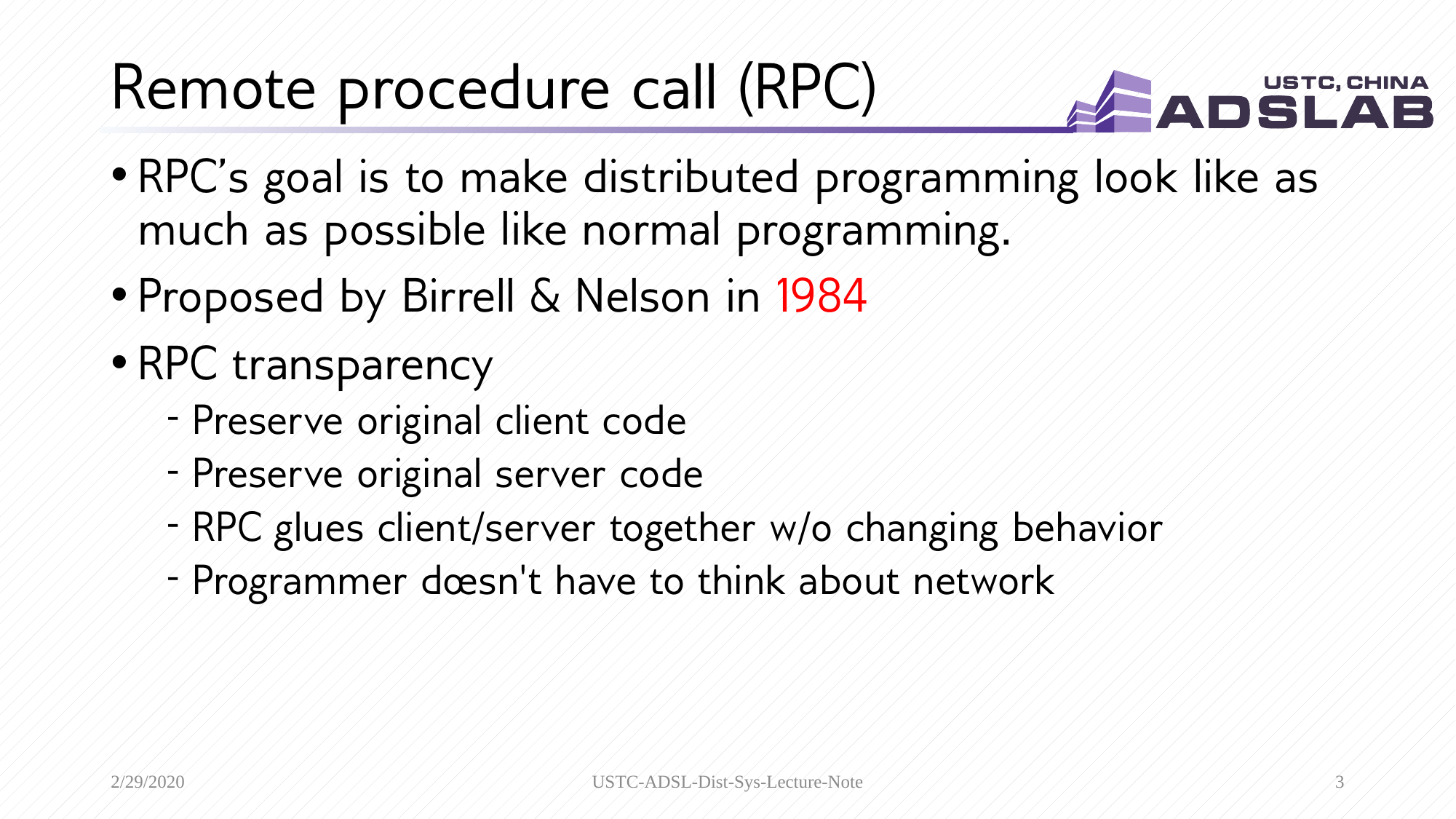

# Remote procedure call (RPC)
RPC’s goal is to make distributed programming look like as much as possible like normal programming.
Proposed by Birrell & Nelson in 1984
RPC transparency
Preserve original client code
Preserve original server code
RPC glues client/server together w/o changing behavior
Programmer doesn't have to think about network
2/29/2020
USTC-ADSL-Dist-Sys-Lecture-Note